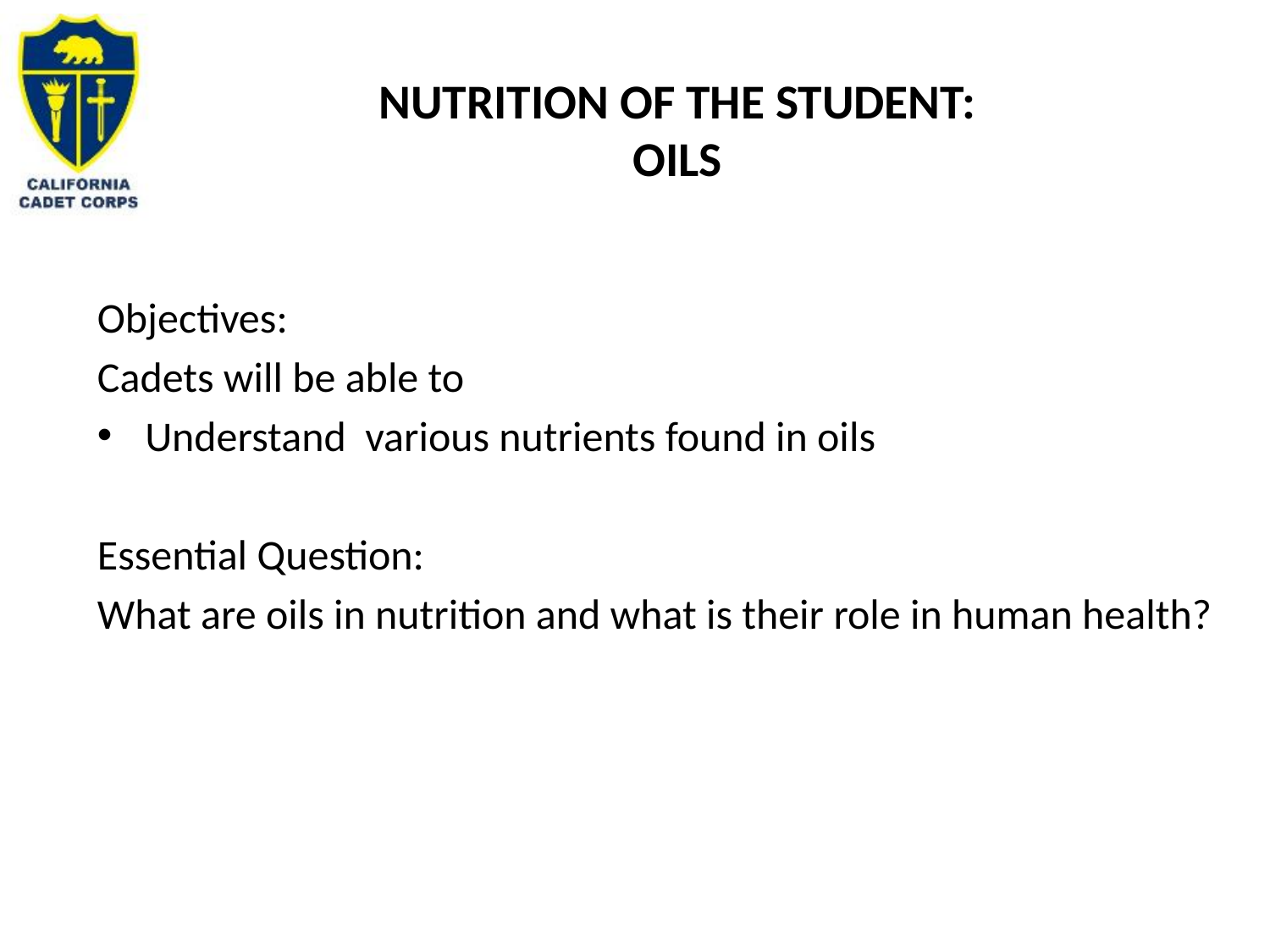

# Nutrition of the Student: Oils
Objectives:
Cadets will be able to
Understand  various nutrients found in oils

Essential Question:
What are oils in nutrition and what is their role in human health?